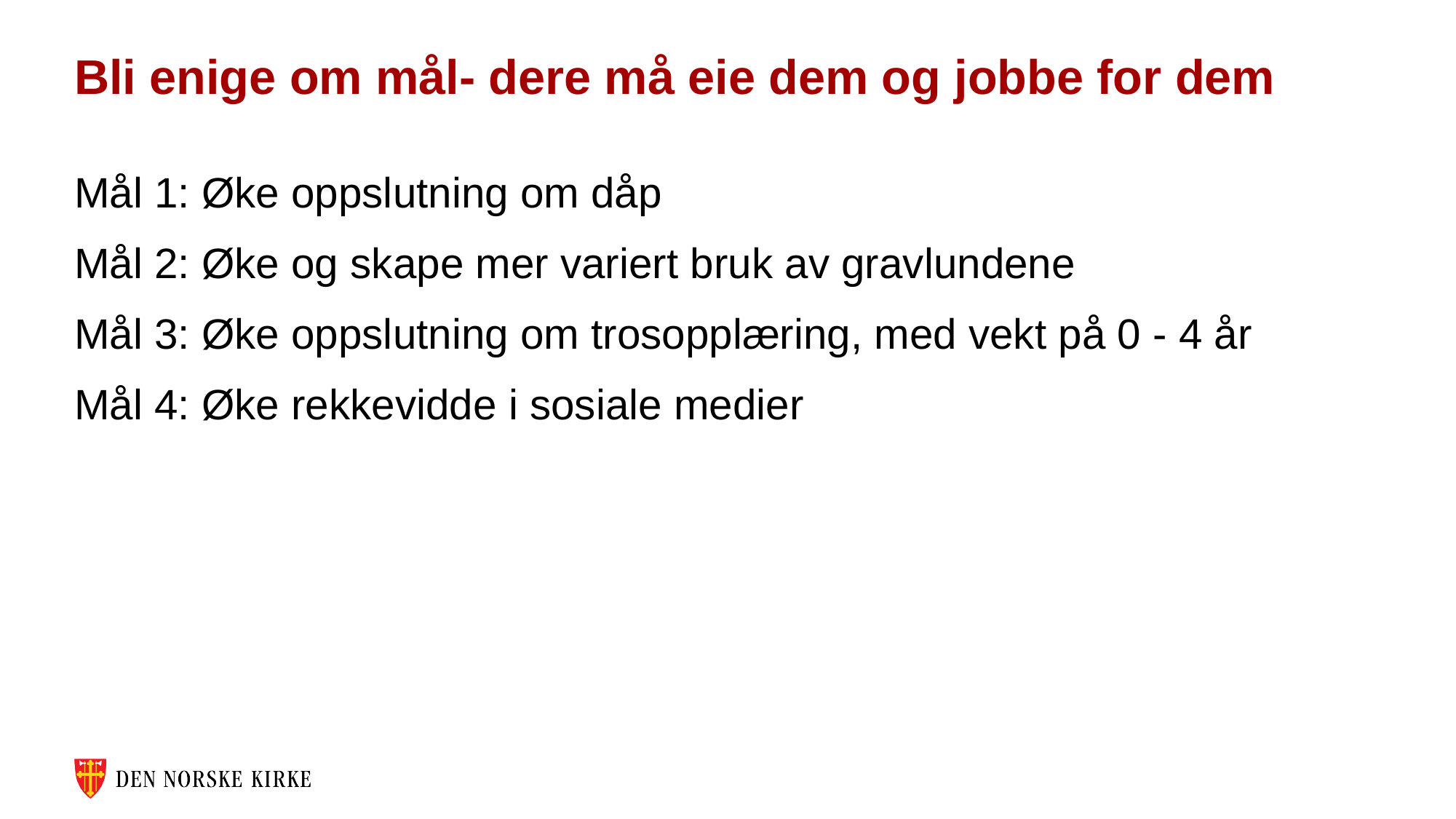

# Bli enige om mål- dere må eie dem og jobbe for dem
Mål 1: Øke oppslutning om dåp
Mål 2: Øke og skape mer variert bruk av gravlundene
Mål 3: Øke oppslutning om trosopplæring, med vekt på 0 - 4 år
Mål 4: Øke rekkevidde i sosiale medier